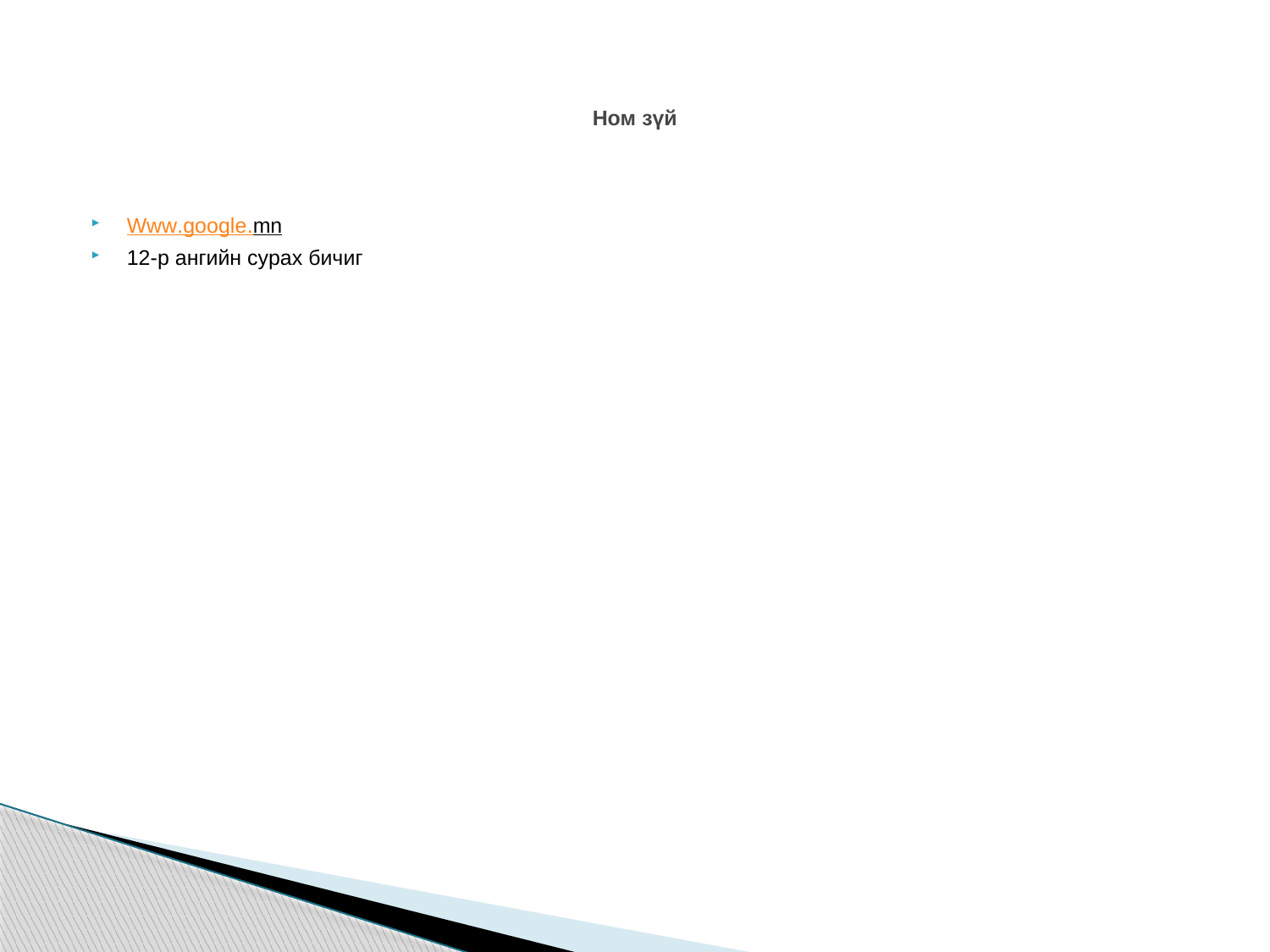

# Ном зүй
Www.google.mn
12-р ангийн сурах бичиг